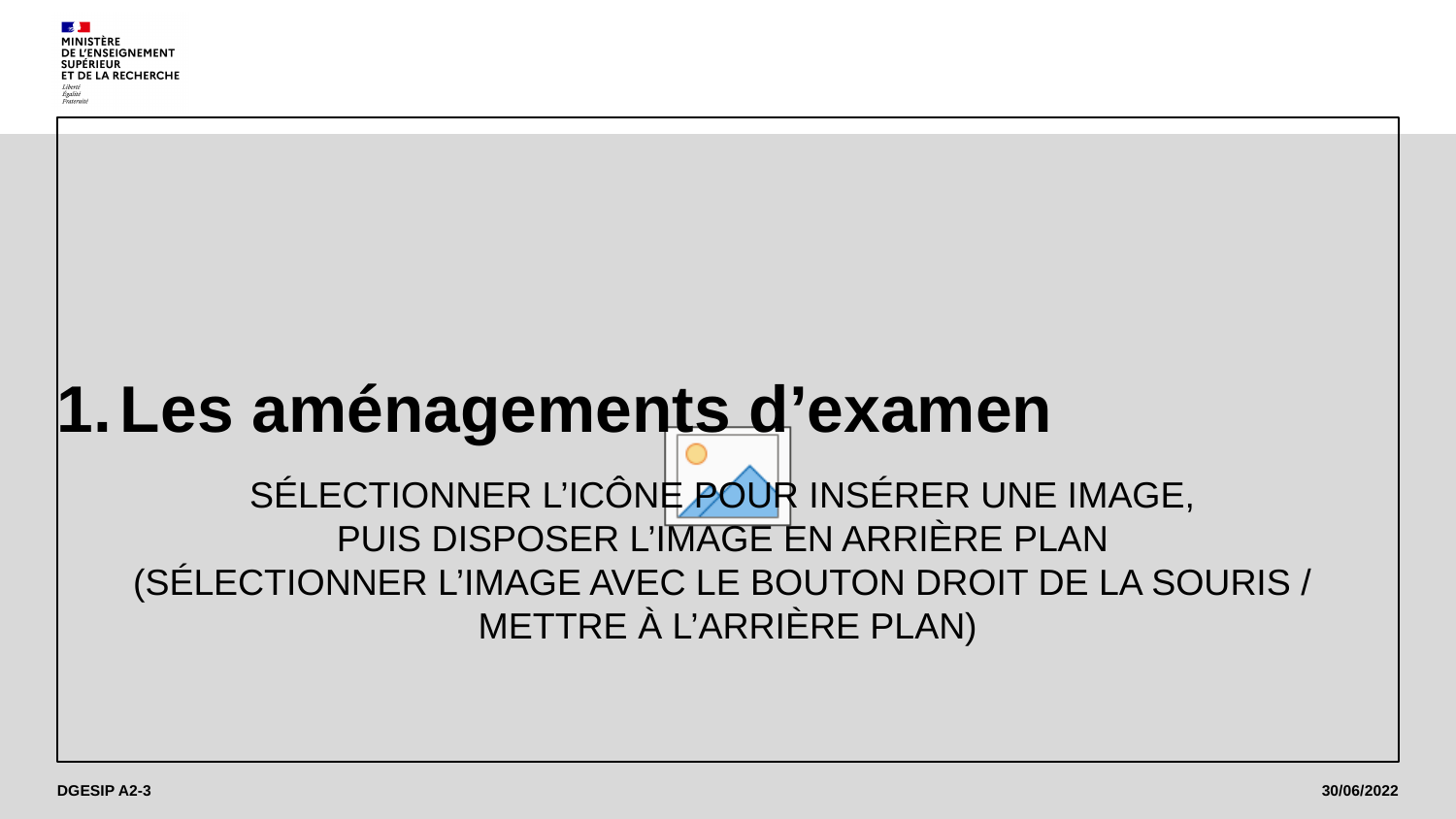

# Les aménagements d’examen

DGESIP A2-3
5
30/06/2022